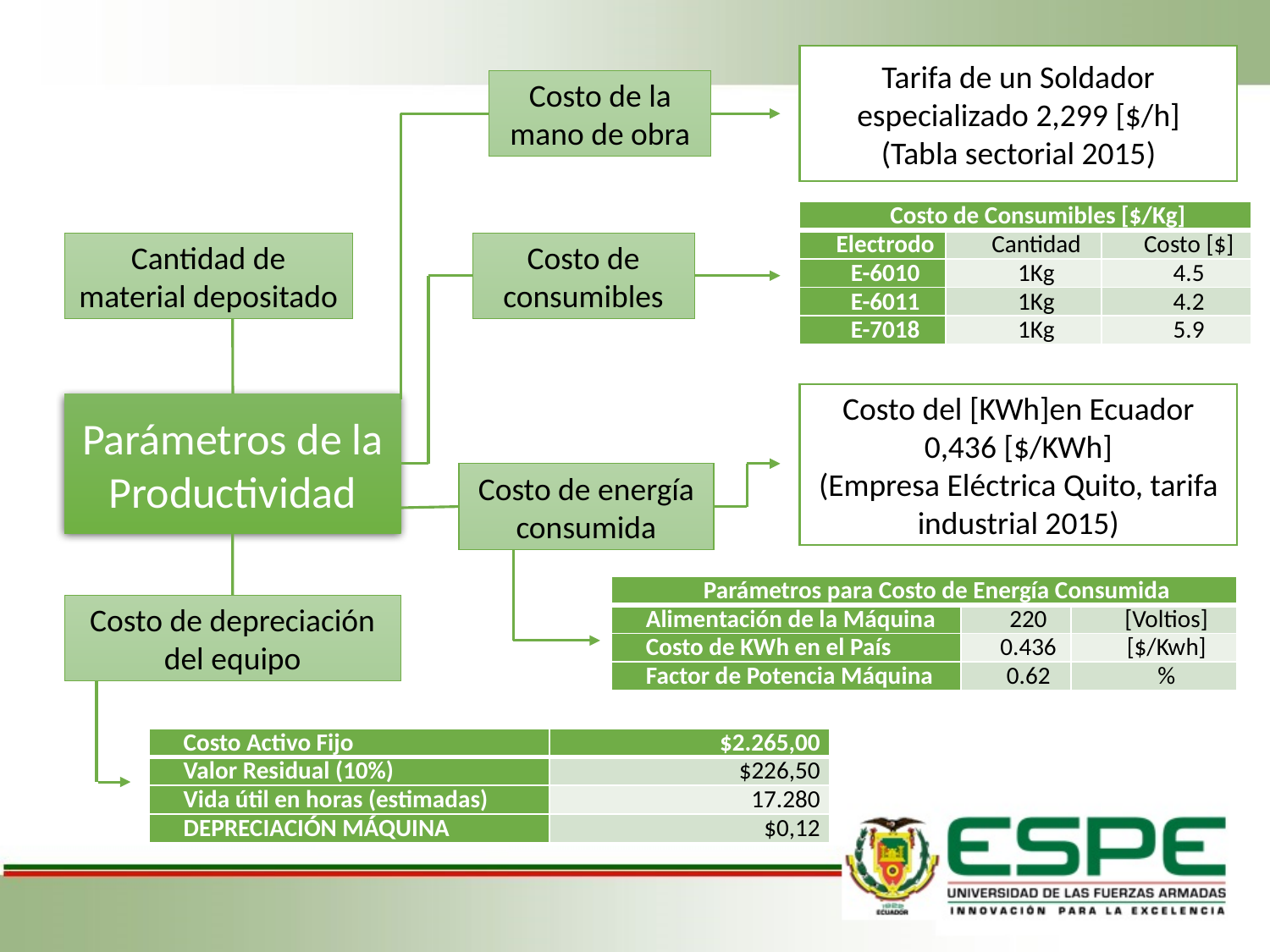

Tarifa de un Soldador especializado 2,299 [$/h]
(Tabla sectorial 2015)
Costo de la mano de obra
| Costo de Consumibles [$/Kg] |  |  |
| --- | --- | --- |
| Electrodo | Cantidad | Costo [$] |
| E-6010 | 1Kg | 4.5 |
| E-6011 | 1Kg | 4.2 |
| E-7018 | 1Kg | 5.9 |
Cantidad de material depositado
Costo de consumibles
Costo del [KWh]en Ecuador 0,436 [$/KWh]
(Empresa Eléctrica Quito, tarifa industrial 2015)
Parámetros de la Productividad
Costo de energía consumida
| Parámetros para Costo de Energía Consumida |  |  |
| --- | --- | --- |
| Alimentación de la Máquina | 220 | [Voltios] |
| Costo de KWh en el País | 0.436 | [$/Kwh] |
| Factor de Potencia Máquina | 0.62 | % |
Costo de depreciación del equipo
| Costo Activo Fijo | $2.265,00 |
| --- | --- |
| Valor Residual (10%) | $226,50 |
| Vida útil en horas (estimadas) | 17.280 |
| DEPRECIACIÓN MÁQUINA | $0,12 |